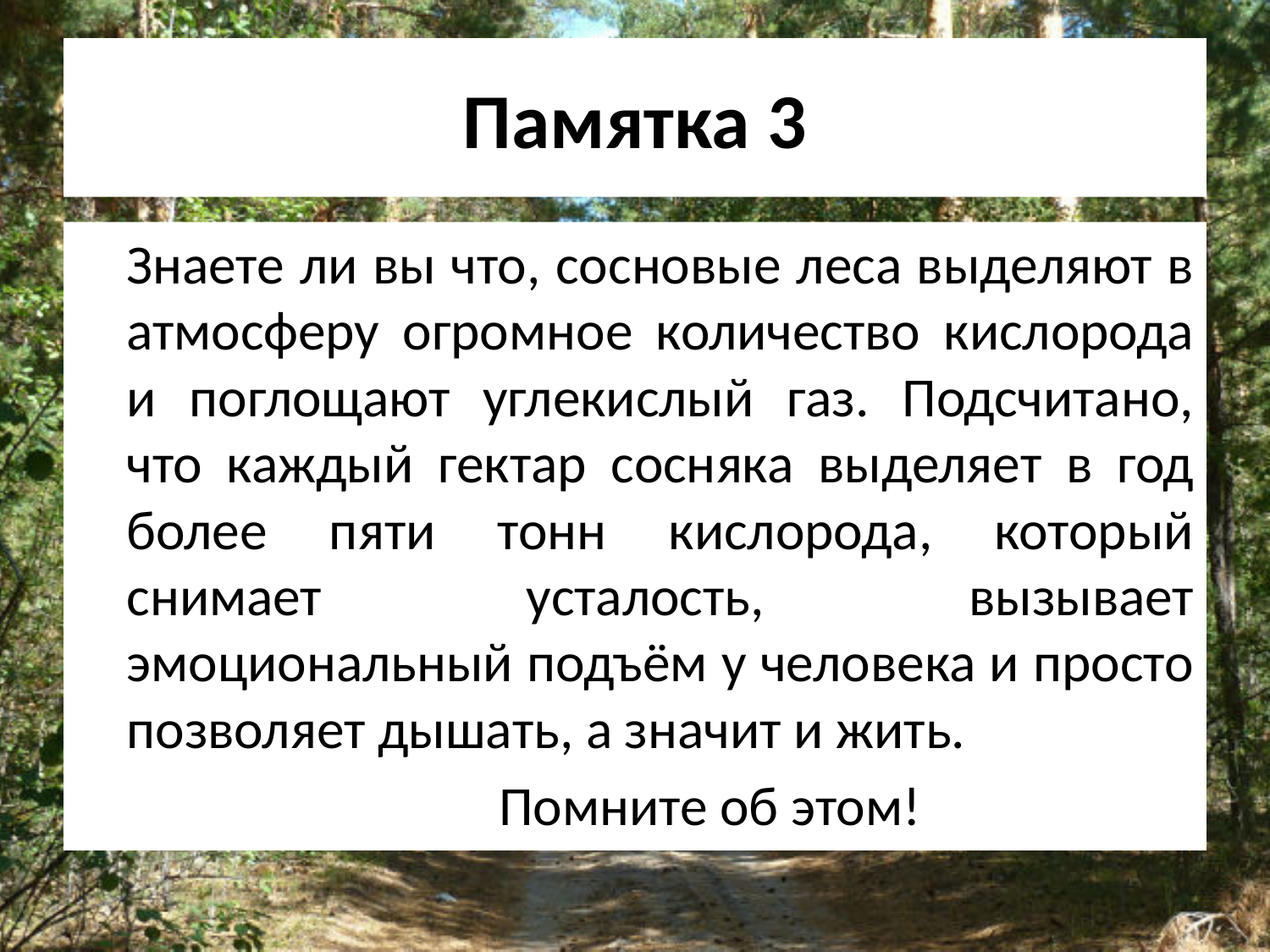

# Памятка 3
		Знаете ли вы что, сосновые леса выделяют в атмосферу огромное количество кислорода и поглощают углекислый газ. Подсчитано, что каждый гектар сосняка выделяет в год более пяти тонн кислорода, который снимает усталость, вызывает эмоциональный подъём у человека и просто позволяет дышать, а значит и жить.
            Помните об этом!